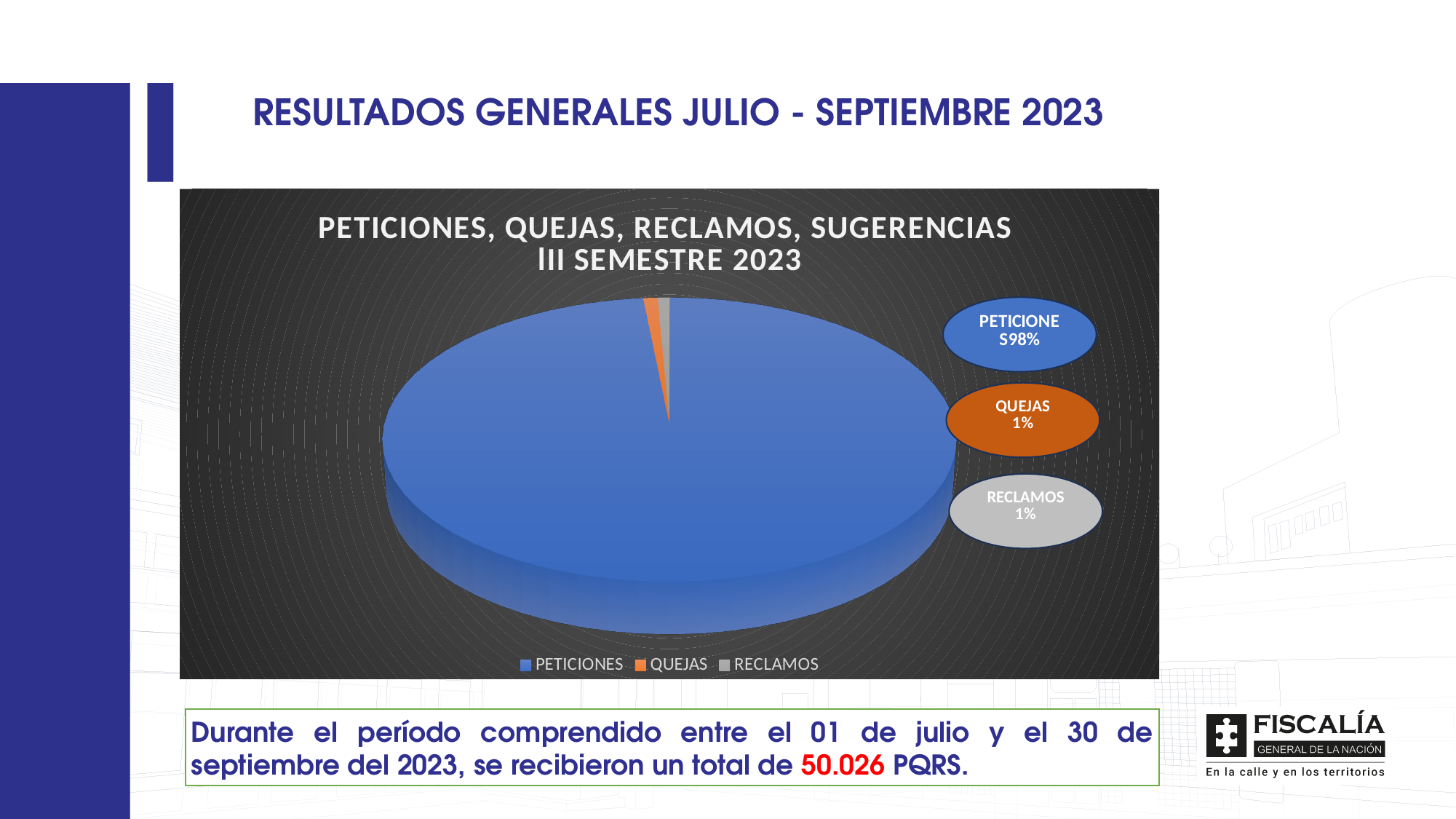

RESULTADOS GENERALES JULIO - SEPTIEMBRE 2023

[unsupported chart]

Reclamos1%
Peticiones 98%
Durante el período comprendido entre el 01 de julio y el 30 de septiembre del 2023, se recibieron un total de 50.026 PQRS.